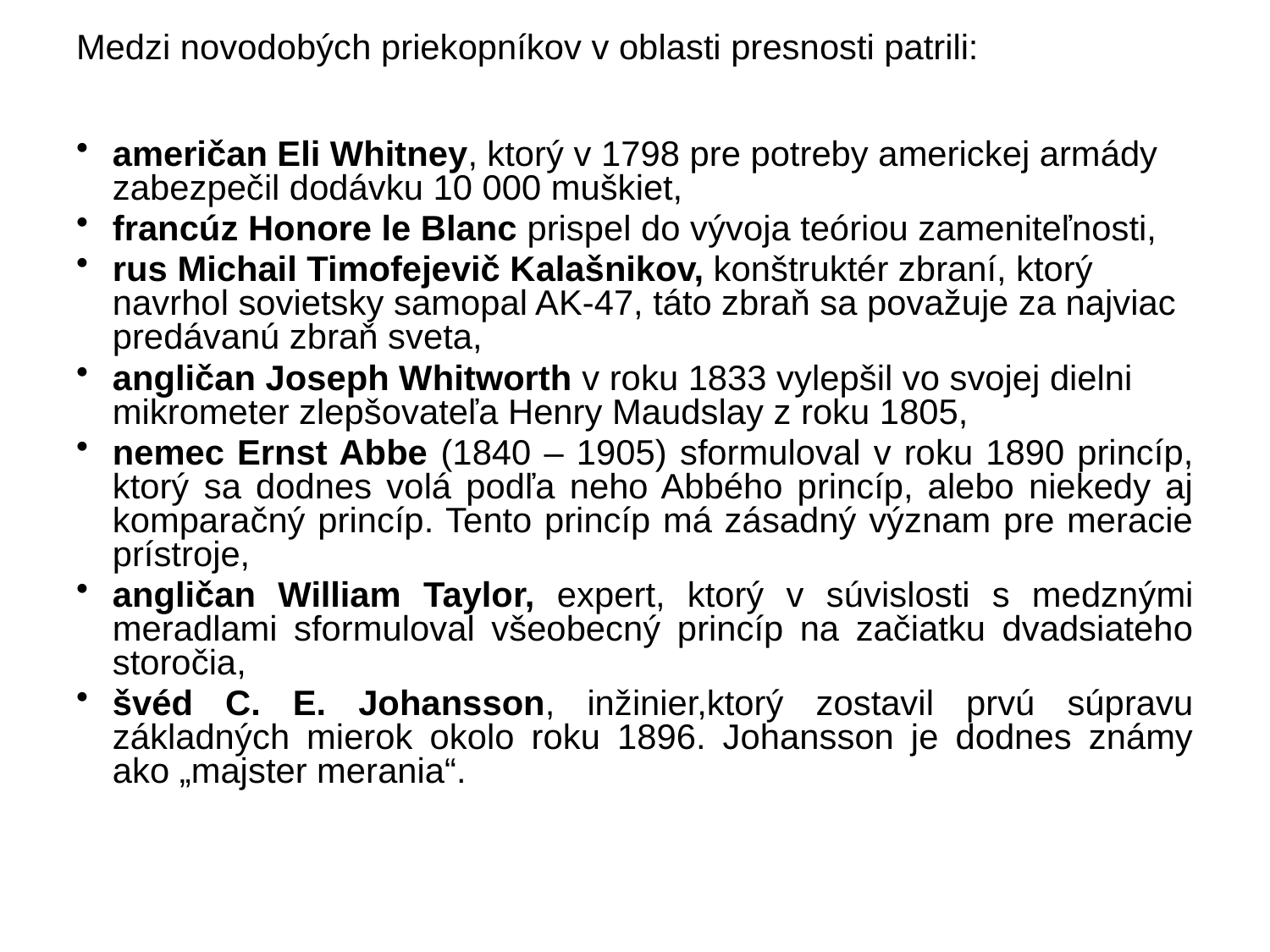

Medzi novodobých priekopníkov v oblasti presnosti patrili:

američan Eli Whitney, ktorý v 1798 pre potreby americkej armády zabezpečil dodávku 10 000 muškiet,
francúz Honore le Blanc prispel do vývoja teóriou zameniteľnosti,
rus Michail Timofejevič Kalašnikov, konštruktér zbraní, ktorý navrhol sovietsky samopal AK-47, táto zbraň sa považuje za najviac predávanú zbraň sveta,
angličan Joseph Whitworth v roku 1833 vylepšil vo svojej dielni mikrometer zlepšovateľa Henry Maudslay z roku 1805,
nemec Ernst Abbe (1840 – 1905) sformuloval v roku 1890 princíp, ktorý sa dodnes volá podľa neho Abbého princíp, alebo niekedy aj komparačný princíp. Tento princíp má zásadný význam pre meracie prístroje,
angličan William Taylor, expert, ktorý v súvislosti s medznými meradlami sformuloval všeobecný princíp na začiatku dvadsiateho storočia,
švéd C. E. Johansson, inžinier,ktorý zostavil prvú súpravu základných mierok okolo roku 1896. Johansson je dodnes známy ako „majster merania“.